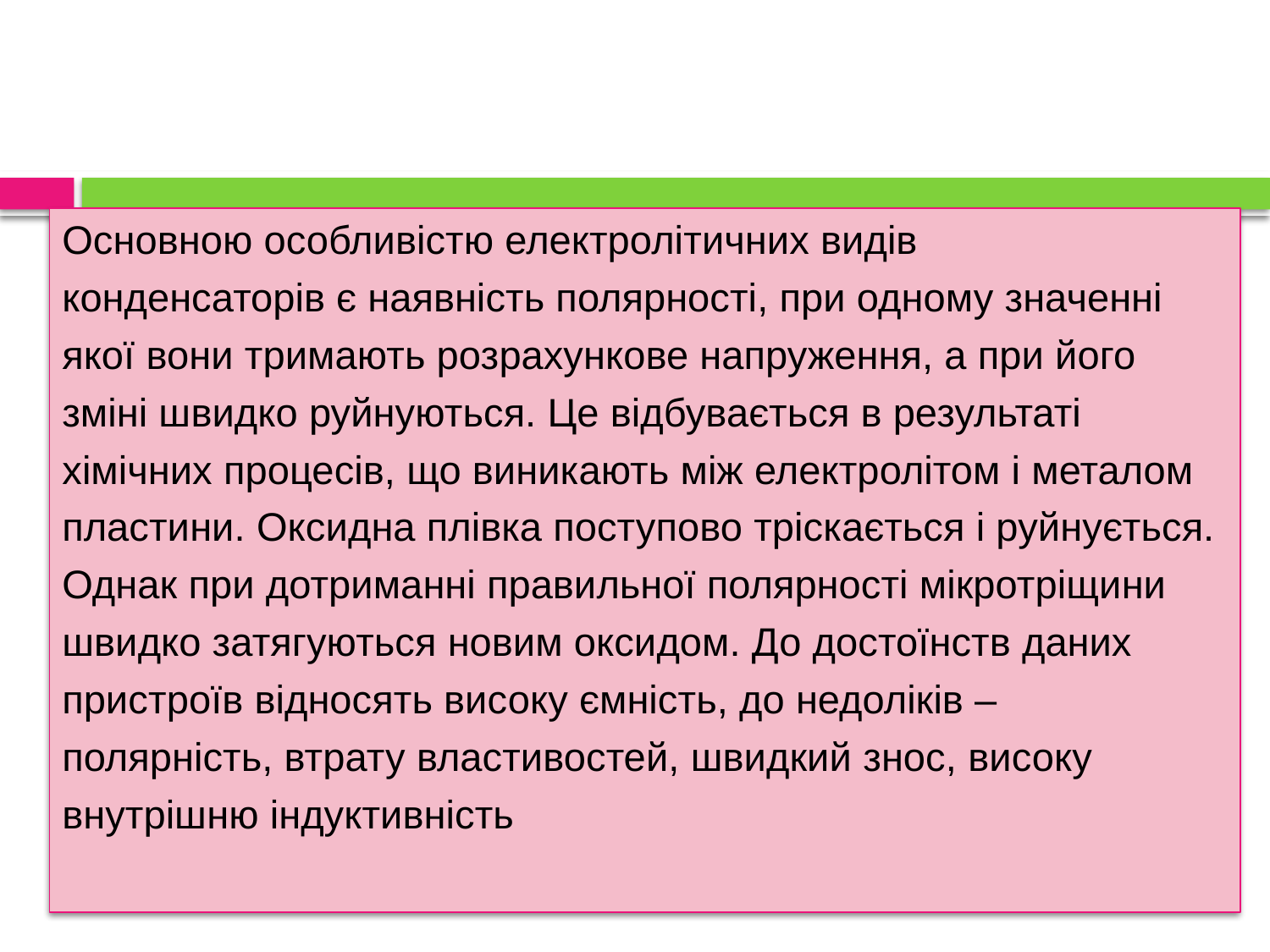

Основною особливістю електролітичних видів
конденсаторів є наявність полярності, при одному значенні
якої вони тримають розрахункове напруження, а при його
зміні швидко руйнуються. Це відбувається в результаті
хімічних процесів, що виникають між електролітом і металом
пластини. Оксидна плівка поступово тріскається і руйнується.
Однак при дотриманні правильної полярності мікротріщини
швидко затягуються новим оксидом. До достоїнств даних
пристроїв відносять високу ємність, до недоліків –
полярність, втрату властивостей, швидкий знос, високу
внутрішню індуктивність